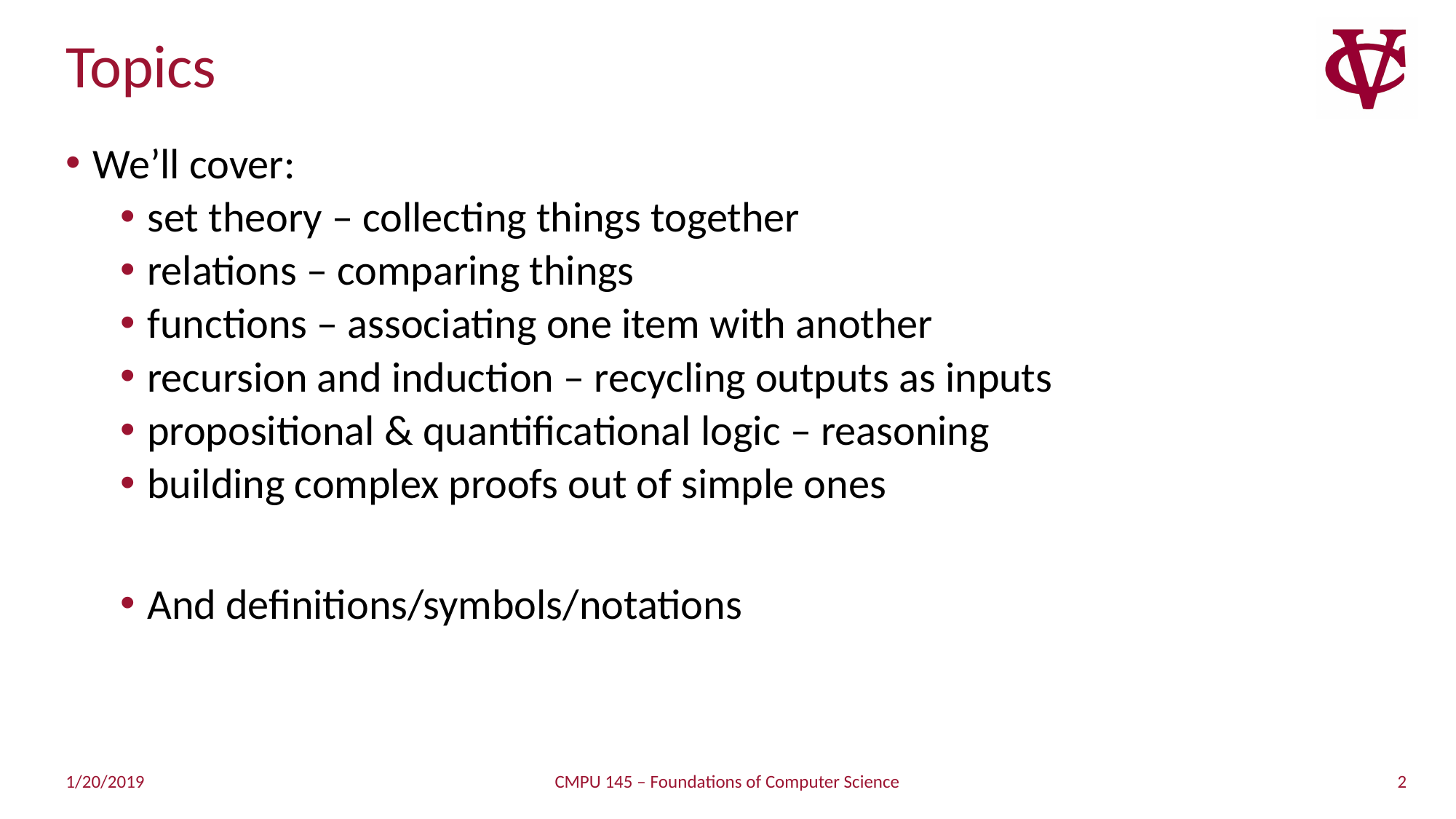

# Topics
We’ll cover:
set theory – collecting things together
relations – comparing things
functions – associating one item with another
recursion and induction – recycling outputs as inputs
propositional & quantificational logic – reasoning
building complex proofs out of simple ones

And definitions/symbols/notations
2
1/20/2019
CMPU 145 – Foundations of Computer Science